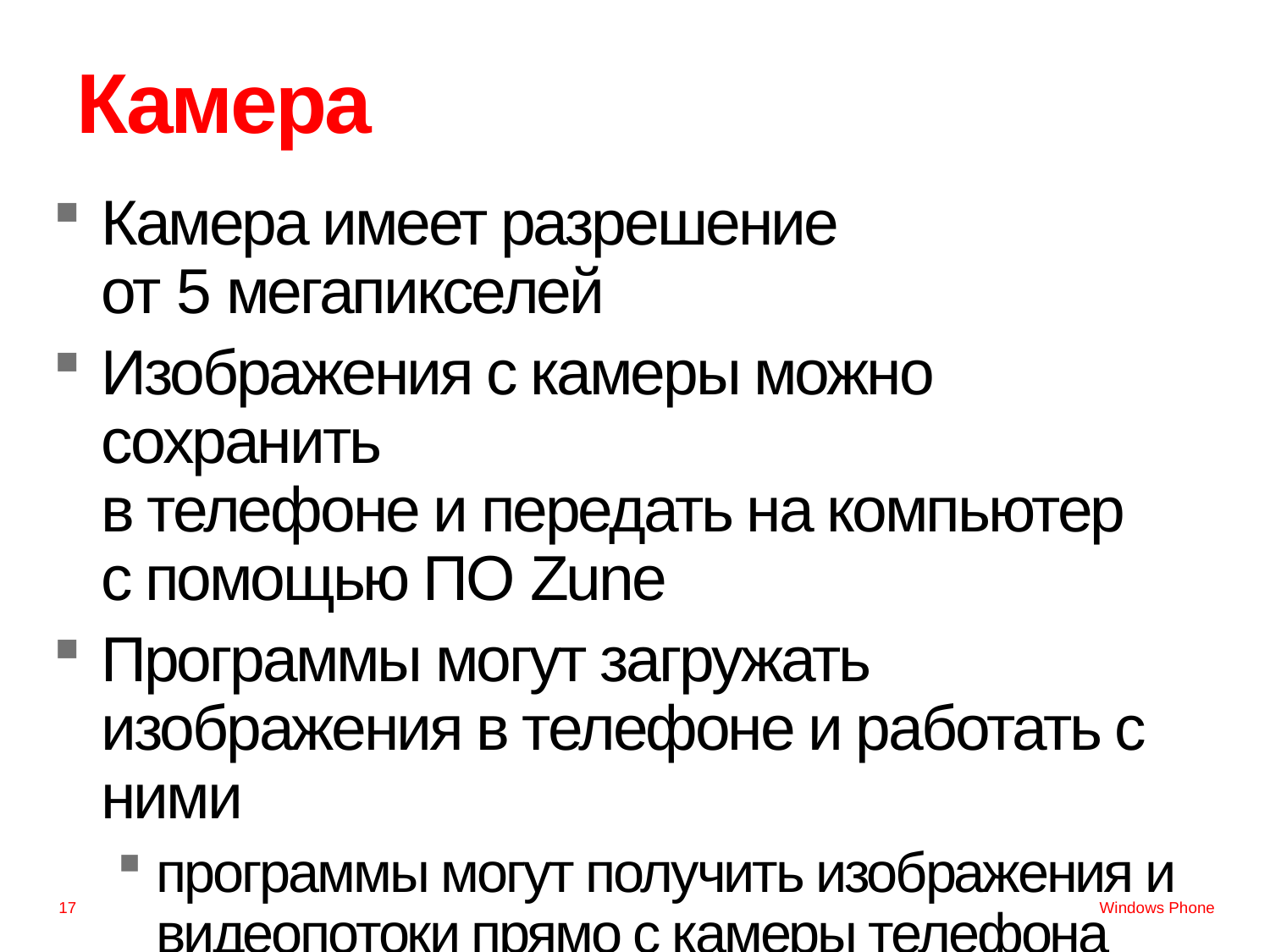

# Камера
Камера имеет разрешение
от 5 мегапикселей
Изображения с камеры можно сохранить
в телефоне и передать на компьютер
с помощью ПО Zune
Программы могут загружать изображения в телефоне и работать с ними
программы могут получить изображения и видеопотоки прямо с камеры телефона
17